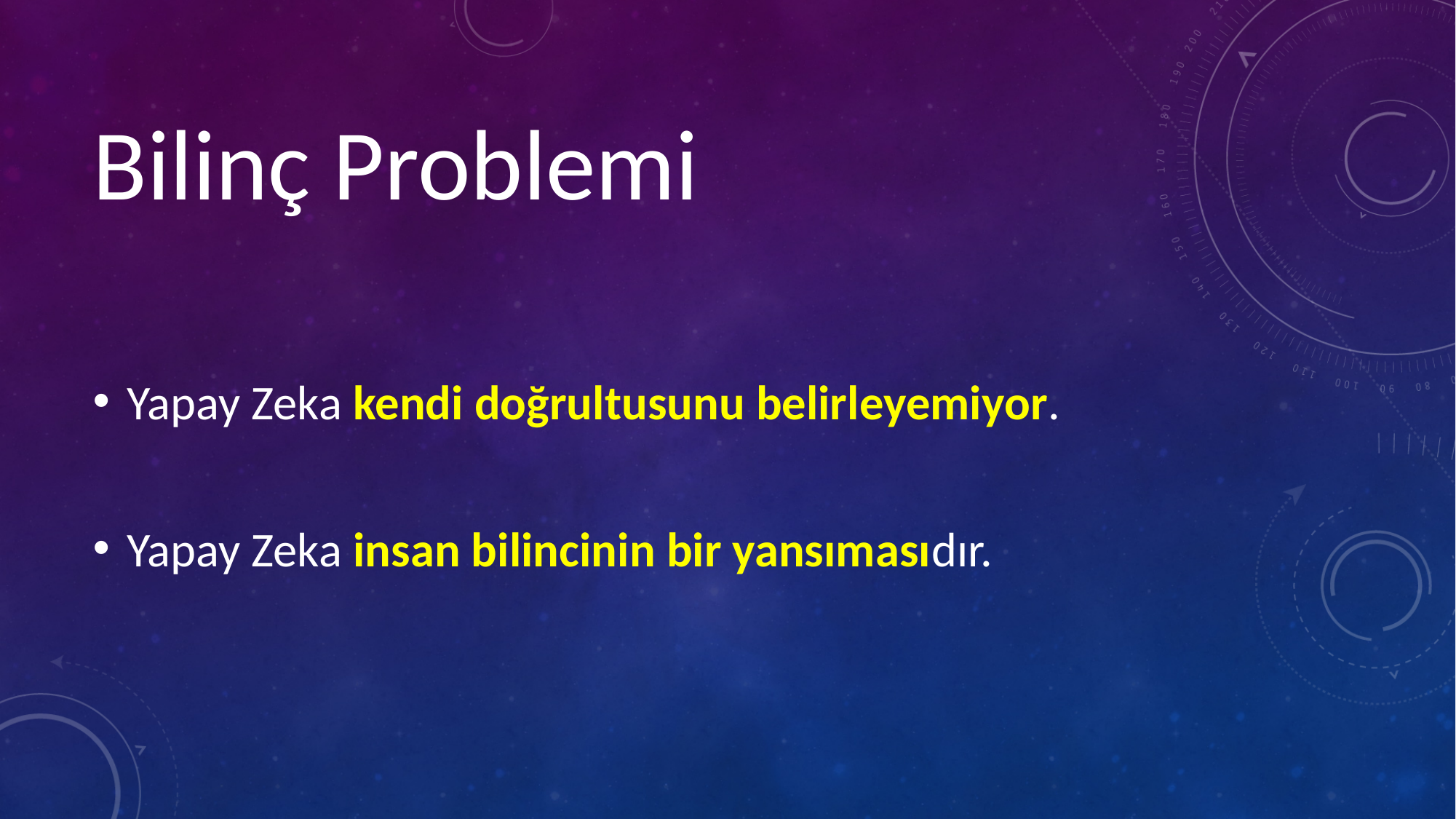

# Bilinç Problemi
Yapay Zeka kendi doğrultusunu belirleyemiyor.

Yapay Zeka insan bilincinin bir yansımasıdır.